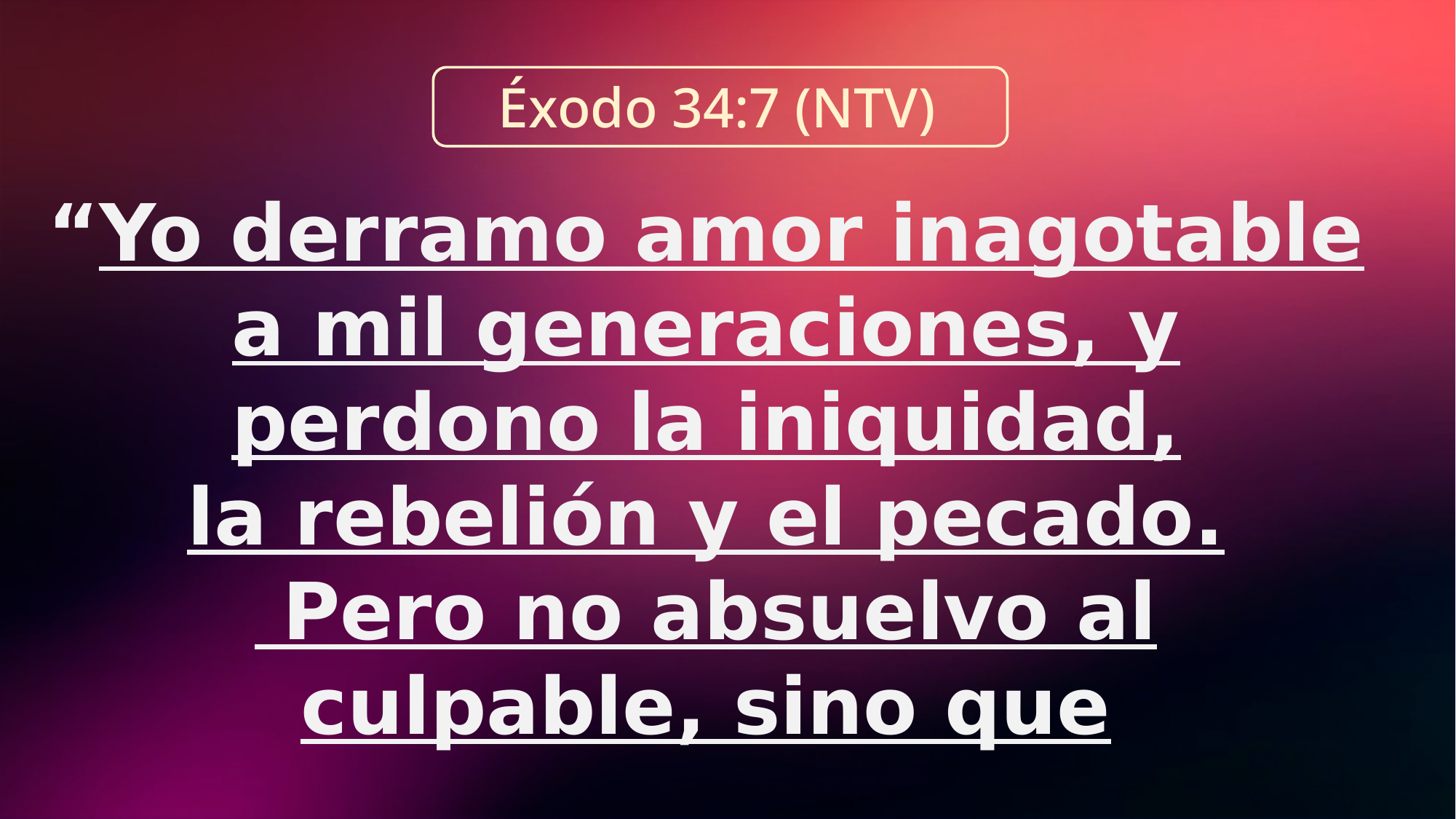

Éxodo 34:7 (NTV)
“Yo derramo amor inagotable a mil generaciones, y perdono la iniquidad,
la rebelión y el pecado.
 Pero no absuelvo al culpable, sino que